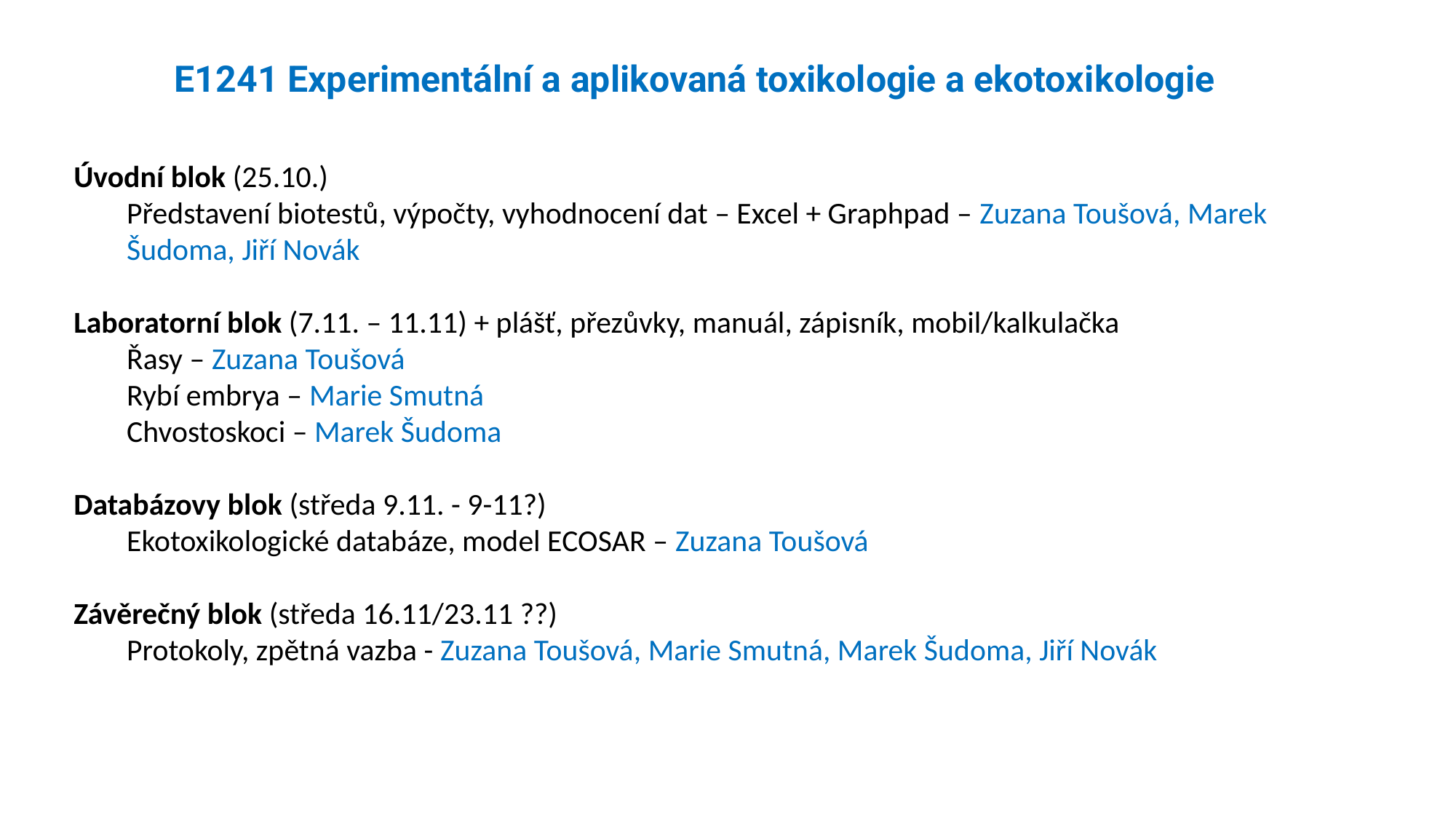

E1241 Experimentální a aplikovaná toxikologie a ekotoxikologie
Úvodní blok (25.10.)
Představení biotestů, výpočty, vyhodnocení dat – Excel + Graphpad – Zuzana Toušová, Marek Šudoma, Jiří Novák

Laboratorní blok (7.11. – 11.11) + plášť, přezůvky, manuál, zápisník, mobil/kalkulačka
Řasy – Zuzana Toušová
Rybí embrya – Marie Smutná
Chvostoskoci – Marek Šudoma

Databázovy blok (středa 9.11. - 9-11?)
Ekotoxikologické databáze, model ECOSAR – Zuzana Toušová

Závěrečný blok (středa 16.11/23.11 ??)
Protokoly, zpětná vazba - Zuzana Toušová, Marie Smutná, Marek Šudoma, Jiří Novák